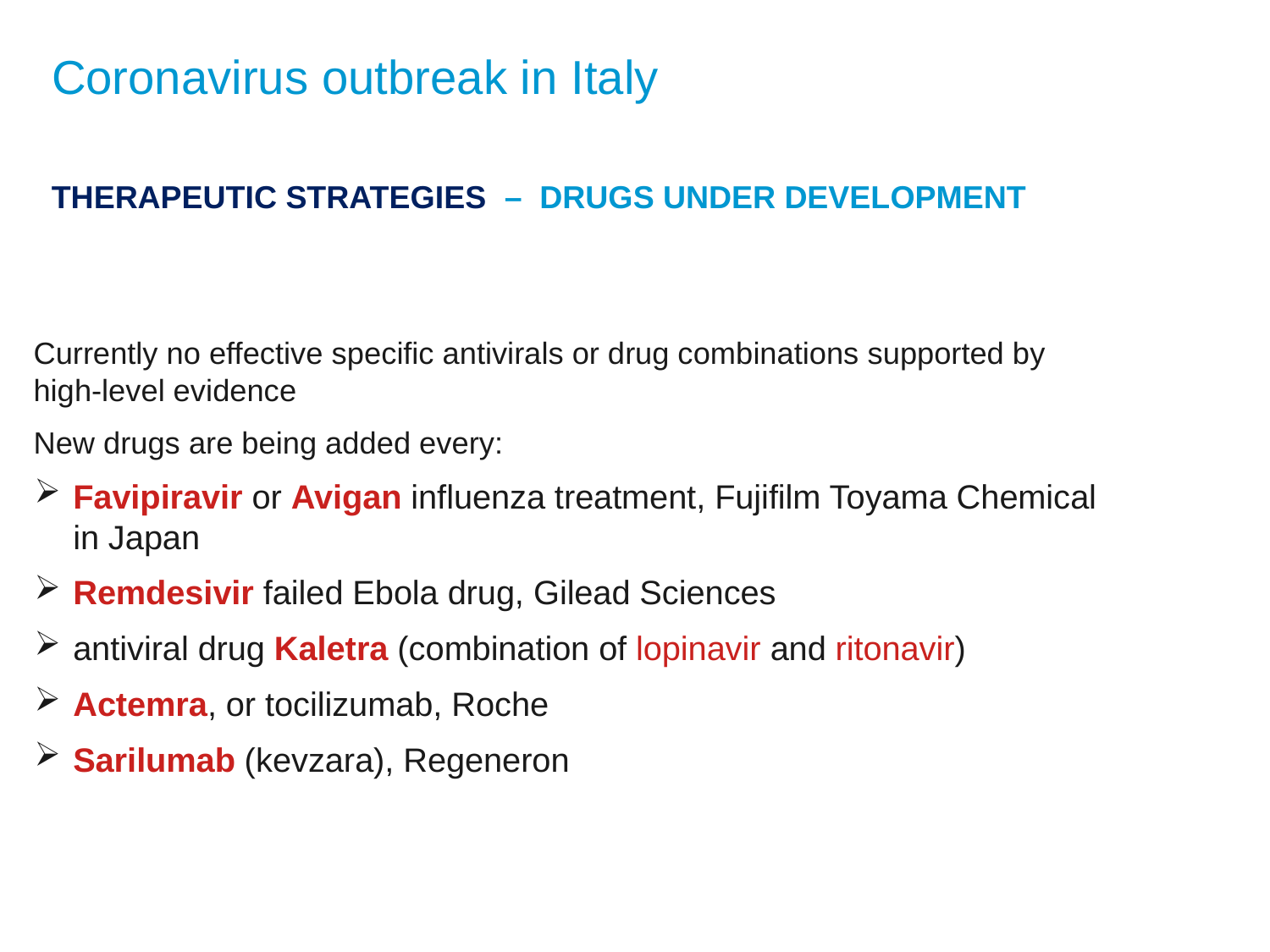

Coronavirus outbreak in Italy
THERAPEUTIC STRATEGIES  –  Drugs under development
Currently no effective specific antivirals or drug combinations supported by high-level evidence
New drugs are being added every:
Favipiravir or Avigan influenza treatment, Fujifilm Toyama Chemical in Japan
Remdesivir failed Ebola drug, Gilead Sciences
antiviral drug Kaletra (combination of lopinavir and ritonavir)
Actemra, or tocilizumab, Roche
Sarilumab (kevzara), Regeneron
56